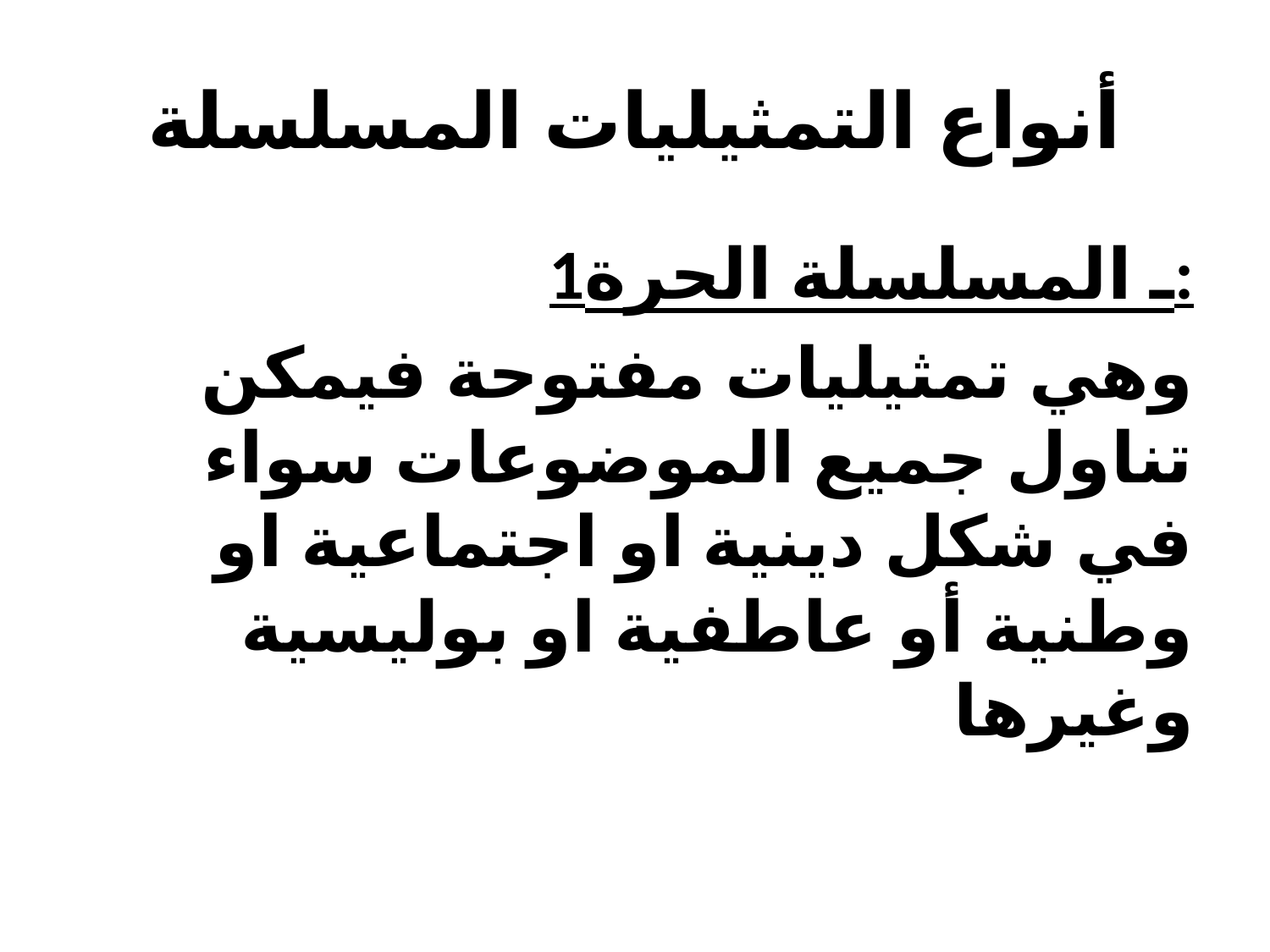

# أنواع التمثيليات المسلسلة
1ـ المسلسلة الحرة:
وهي تمثيليات مفتوحة فيمكن تناول جميع الموضوعات سواء في شكل دينية او اجتماعية او وطنية أو عاطفية او بوليسية وغيرها